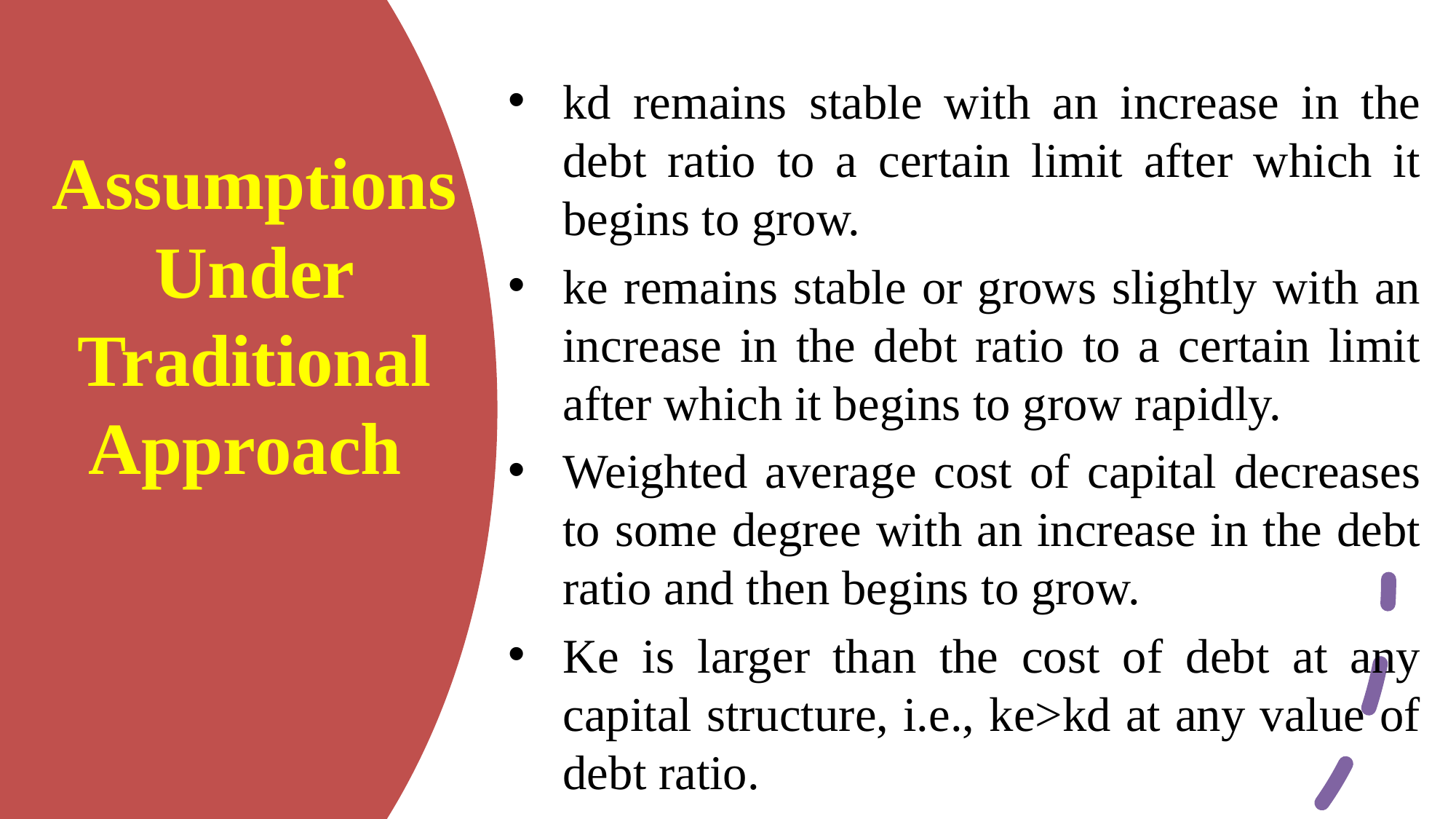

# Assumptions Under Traditional Approach

kd remains stable with an increase in the debt ratio to a certain limit after which it begins to grow.
ke remains stable or grows slightly with an increase in the debt ratio to a certain limit after which it begins to grow rapidly.
Weighted average cost of capital decreases to some degree with an increase in the debt ratio and then begins to grow.
Ke is larger than the cost of debt at any capital structure, i.e., ke>kd at any value of debt ratio.